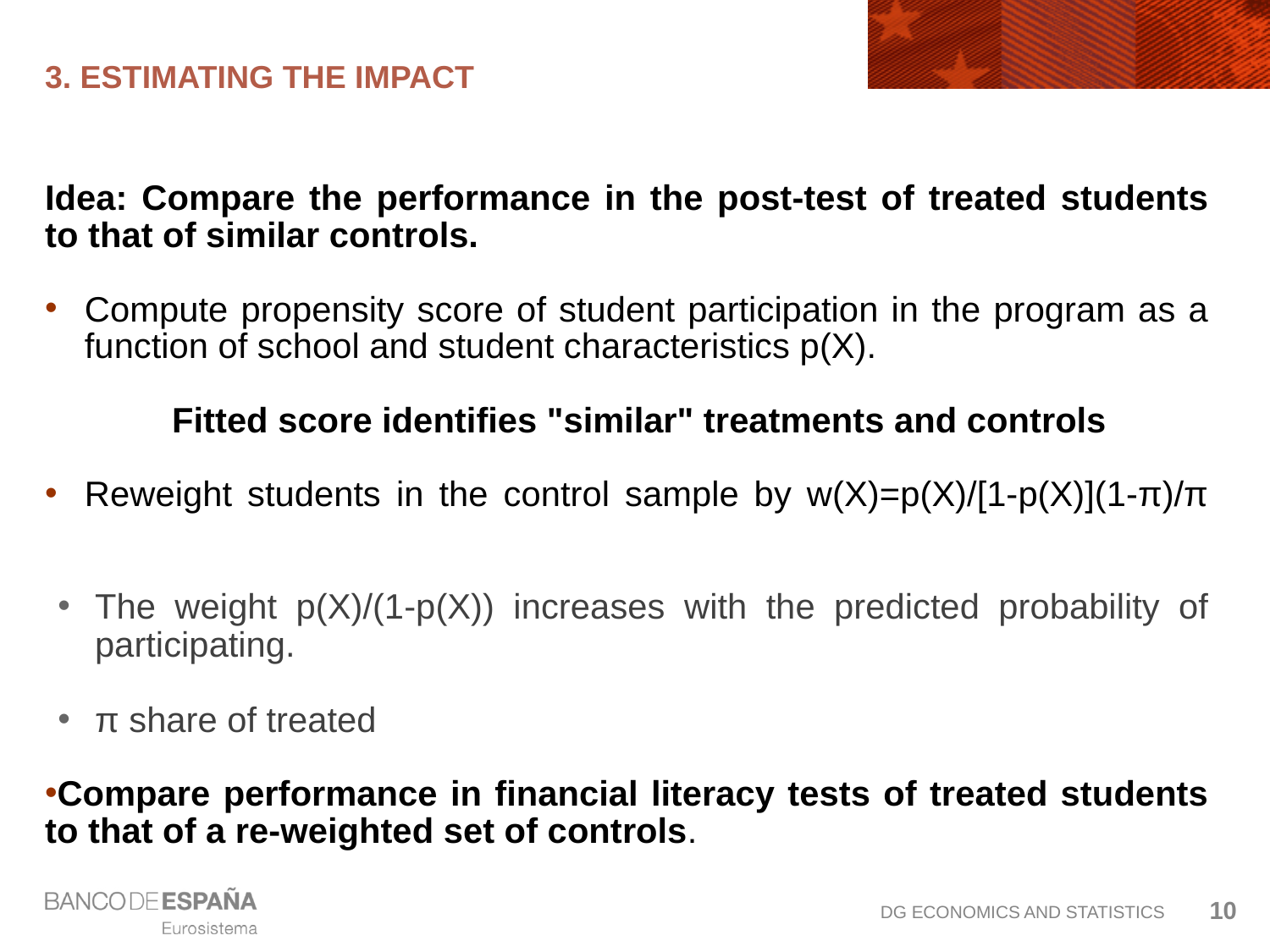

# 3. ESTIMATING THE IMPACT
Idea: Compare the performance in the post-test of treated students to that of similar controls.

Compute propensity score of student participation in the program as a function of school and student characteristics p(X).

	Fitted score identifies "similar" treatments and controls

Reweight students in the control sample by w(X)=p(X)/[1-p(X)](1-π)/π

The weight p(X)/(1-p(X)) increases with the predicted probability of participating.

π share of treated

Compare performance in financial literacy tests of treated students to that of a re-weighted set of controls.
10